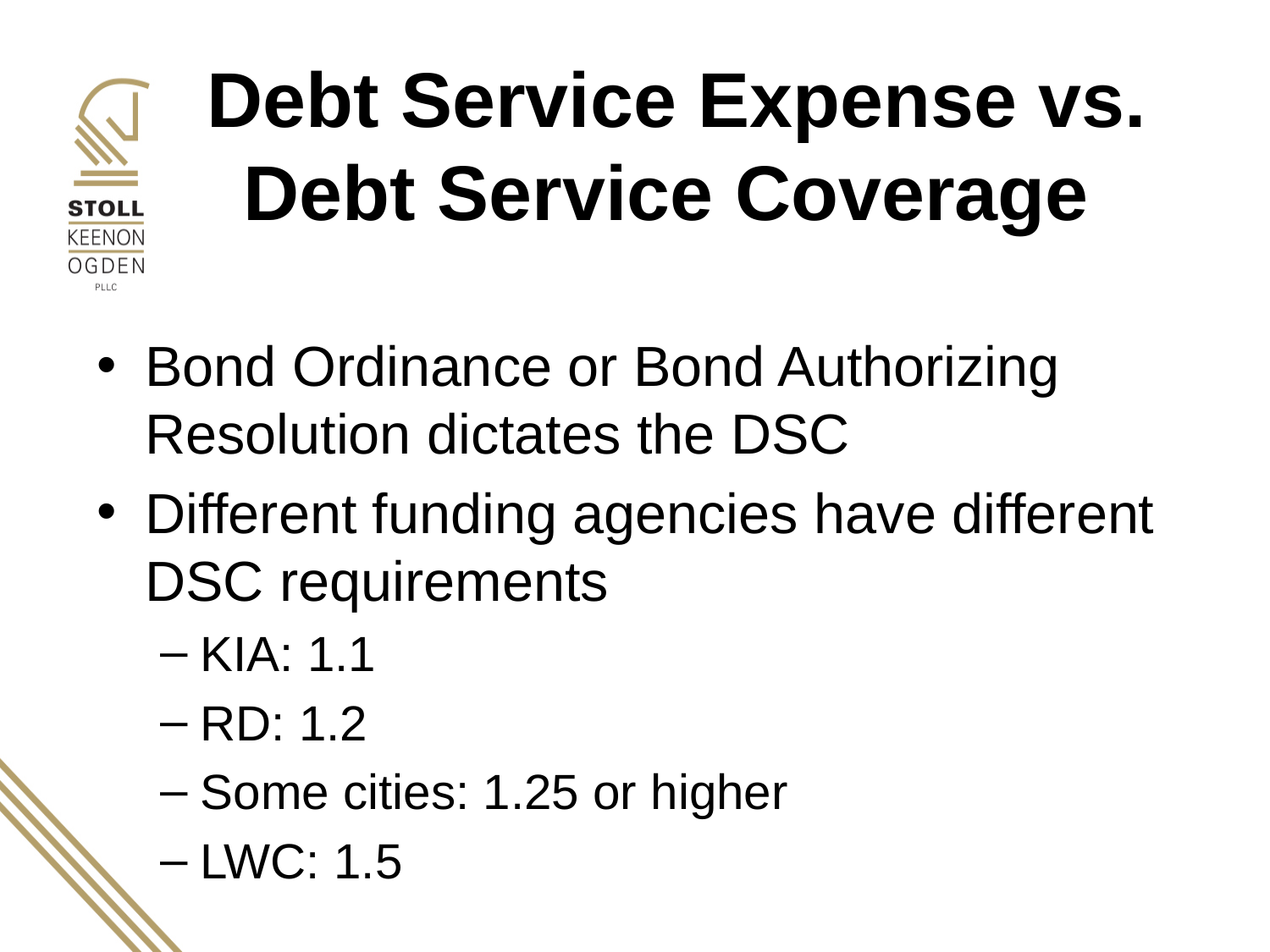

# Debt Service Expense vs. Debt Service Coverage
Bond Ordinance or Bond Authorizing Resolution dictates the DSC
Different funding agencies have different DSC requirements
KIA: 1.1
RD: 1.2
Some cities: 1.25 or higher
LWC: 1.5